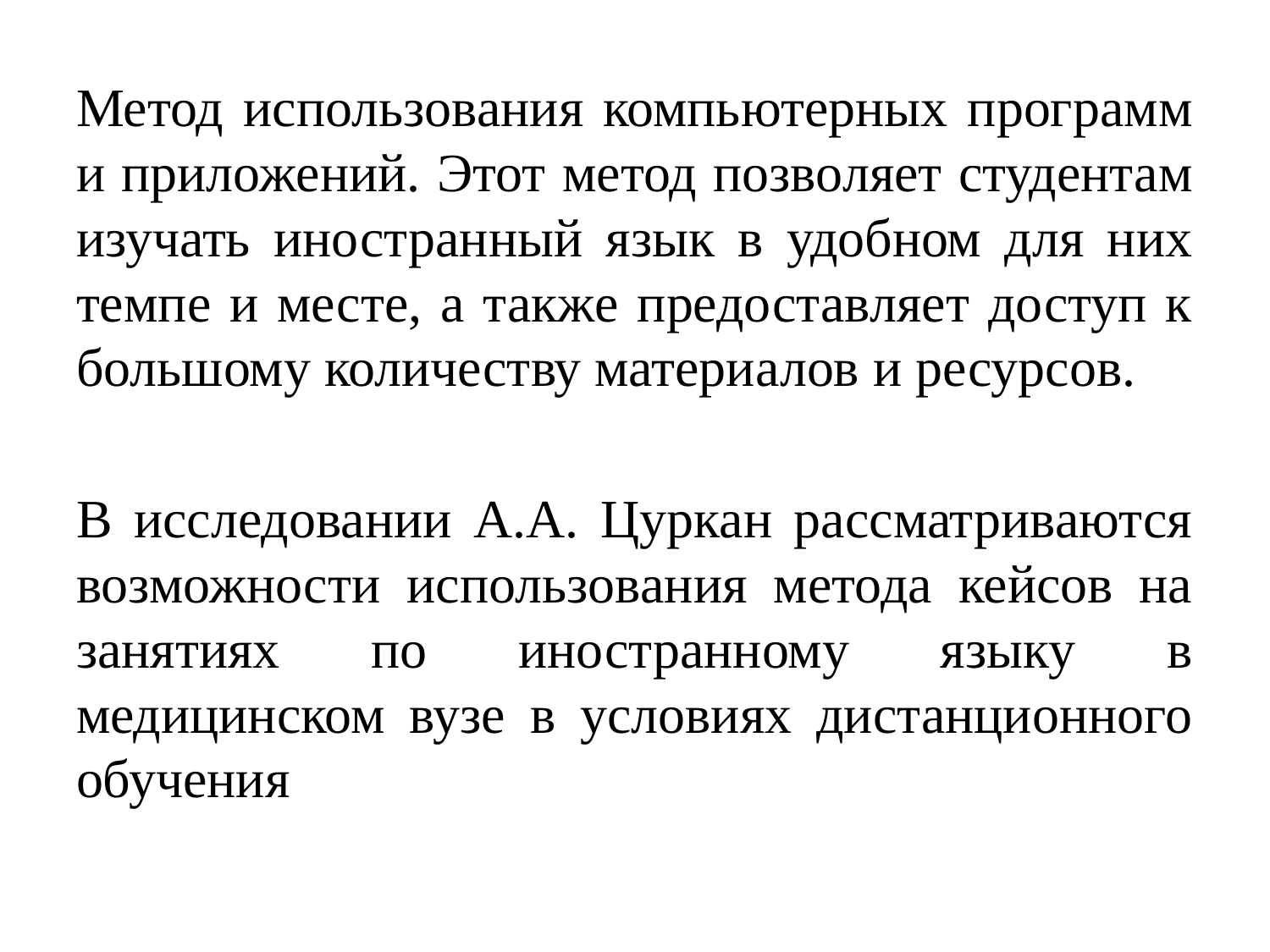

Метод использования компьютерных программ и приложений. Этот метод позволяет студентам изучать иностранный язык в удобном для них темпе и месте, а также предоставляет доступ к большому количеству материалов и ресурсов.

В исследовании А.А. Цуркан рассматриваются возможности использования метода кейсов на занятиях по иностранному языку в медицинском вузе в условиях дистанционного обучения